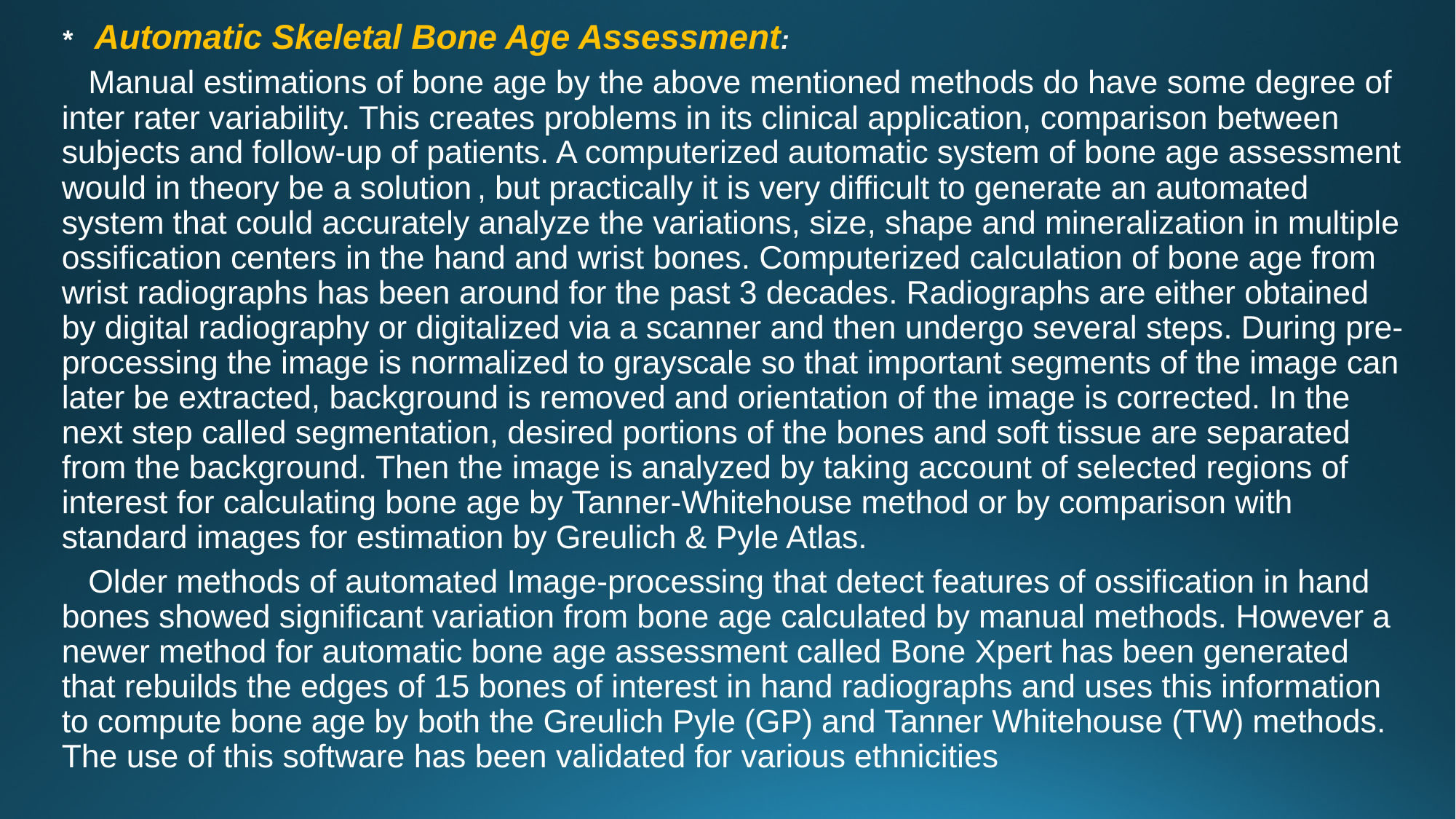

*   Automatic Skeletal Bone Age Assessment:
   Manual estimations of bone age by the above mentioned methods do have some degree of inter rater variability. This creates problems in its clinical application, comparison between subjects and follow-up of patients. A computerized automatic system of bone age assessment would in theory be a solution , but practically it is very difficult to generate an automated system that could accurately analyze the variations, size, shape and mineralization in multiple ossification centers in the hand and wrist bones. Computerized calculation of bone age from wrist radiographs has been around for the past 3 decades. Radiographs are either obtained by digital radiography or digitalized via a scanner and then undergo several steps. During pre-processing the image is normalized to grayscale so that important segments of the image can later be extracted, background is removed and orientation of the image is corrected. In the next step called segmentation, desired portions of the bones and soft tissue are separated from the background. Then the image is analyzed by taking account of selected regions of interest for calculating bone age by Tanner-Whitehouse method or by comparison with standard images for estimation by Greulich & Pyle Atlas.
   Older methods of automated Image-processing that detect features of ossification in hand bones showed significant variation from bone age calculated by manual methods. However a newer method for automatic bone age assessment called Bone Xpert has been generated that rebuilds the edges of 15 bones of interest in hand radiographs and uses this information to compute bone age by both the Greulich Pyle (GP) and Tanner Whitehouse (TW) methods. The use of this software has been validated for various ethnicities